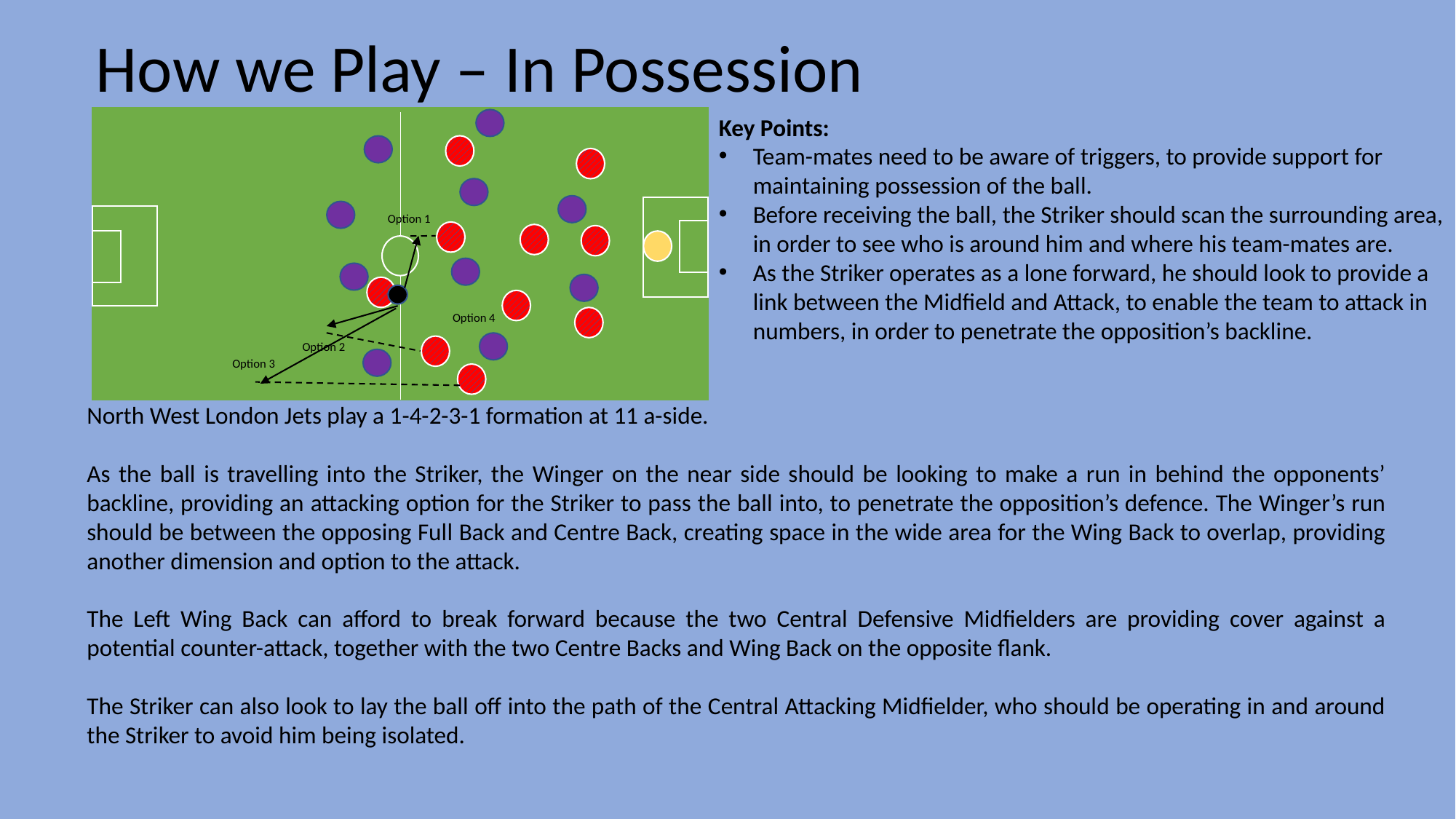

# How we Play – In Possession
Key Points:
Team-mates need to be aware of triggers, to provide support for maintaining possession of the ball.
Before receiving the ball, the Striker should scan the surrounding area, in order to see who is around him and where his team-mates are.
As the Striker operates as a lone forward, he should look to provide a link between the Midfield and Attack, to enable the team to attack in numbers, in order to penetrate the opposition’s backline.

Option 1

Option 4

Option 2

Option 3

North West London Jets play a 1-4-2-3-1 formation at 11 a-side.

As the ball is travelling into the Striker, the Winger on the near side should be looking to make a run in behind the opponents’ backline, providing an attacking option for the Striker to pass the ball into, to penetrate the opposition’s defence. The Winger’s run should be between the opposing Full Back and Centre Back, creating space in the wide area for the Wing Back to overlap, providing another dimension and option to the attack.

The Left Wing Back can afford to break forward because the two Central Defensive Midfielders are providing cover against a potential counter-attack, together with the two Centre Backs and Wing Back on the opposite flank.

The Striker can also look to lay the ball off into the path of the Central Attacking Midfielder, who should be operating in and around the Striker to avoid him being isolated.